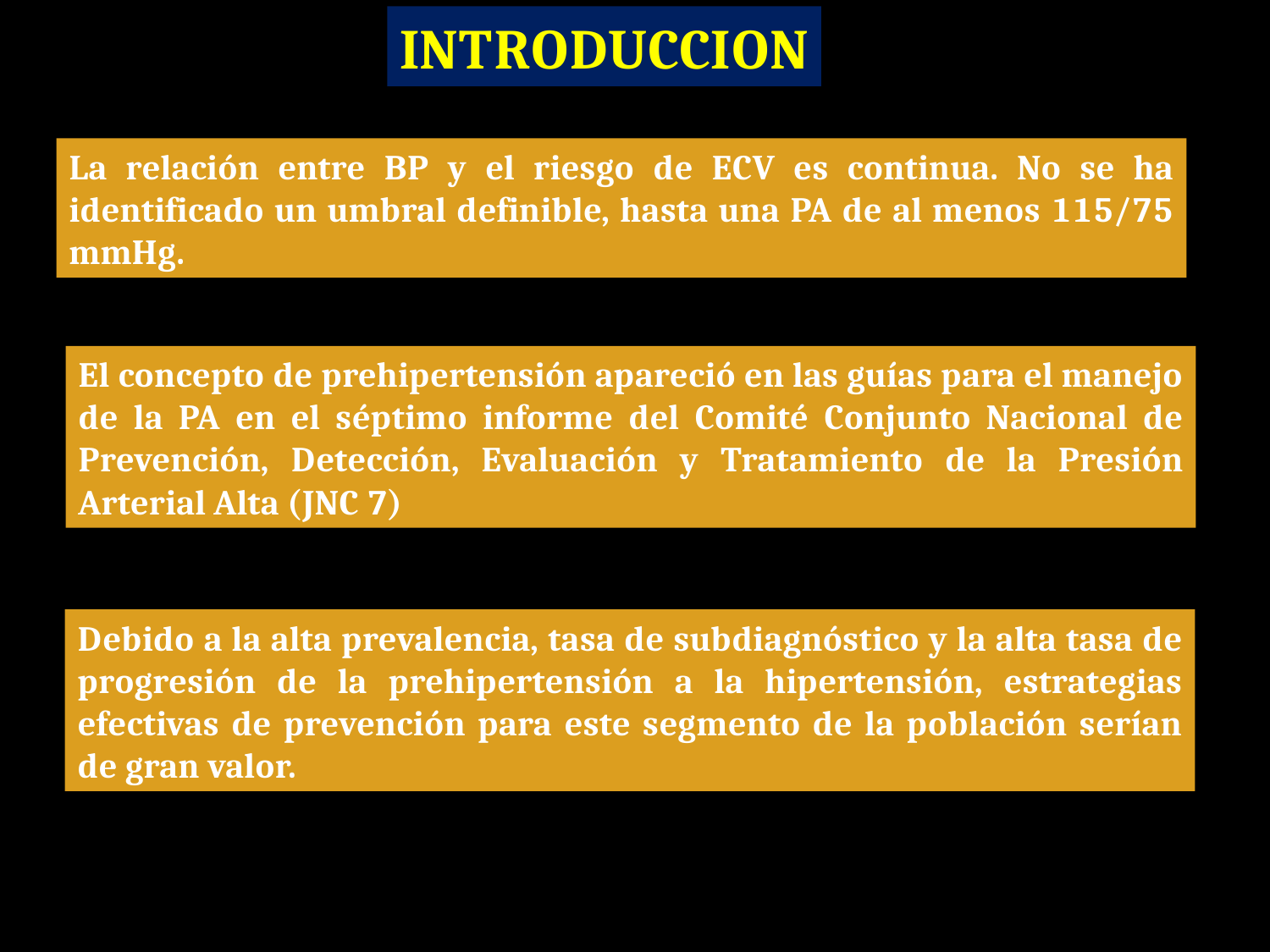

INTRODUCCION
La relación entre BP y el riesgo de ECV es continua. No se ha identificado un umbral definible, hasta una PA de al menos 115/75 mmHg.
El concepto de prehipertensión apareció en las guías para el manejo de la PA en el séptimo informe del Comité Conjunto Nacional de Prevención, Detección, Evaluación y Tratamiento de la Presión Arterial Alta (JNC 7)
Debido a la alta prevalencia, tasa de subdiagnóstico y la alta tasa de progresión de la prehipertensión a la hipertensión, estrategias efectivas de prevención para este segmento de la población serían de gran valor.